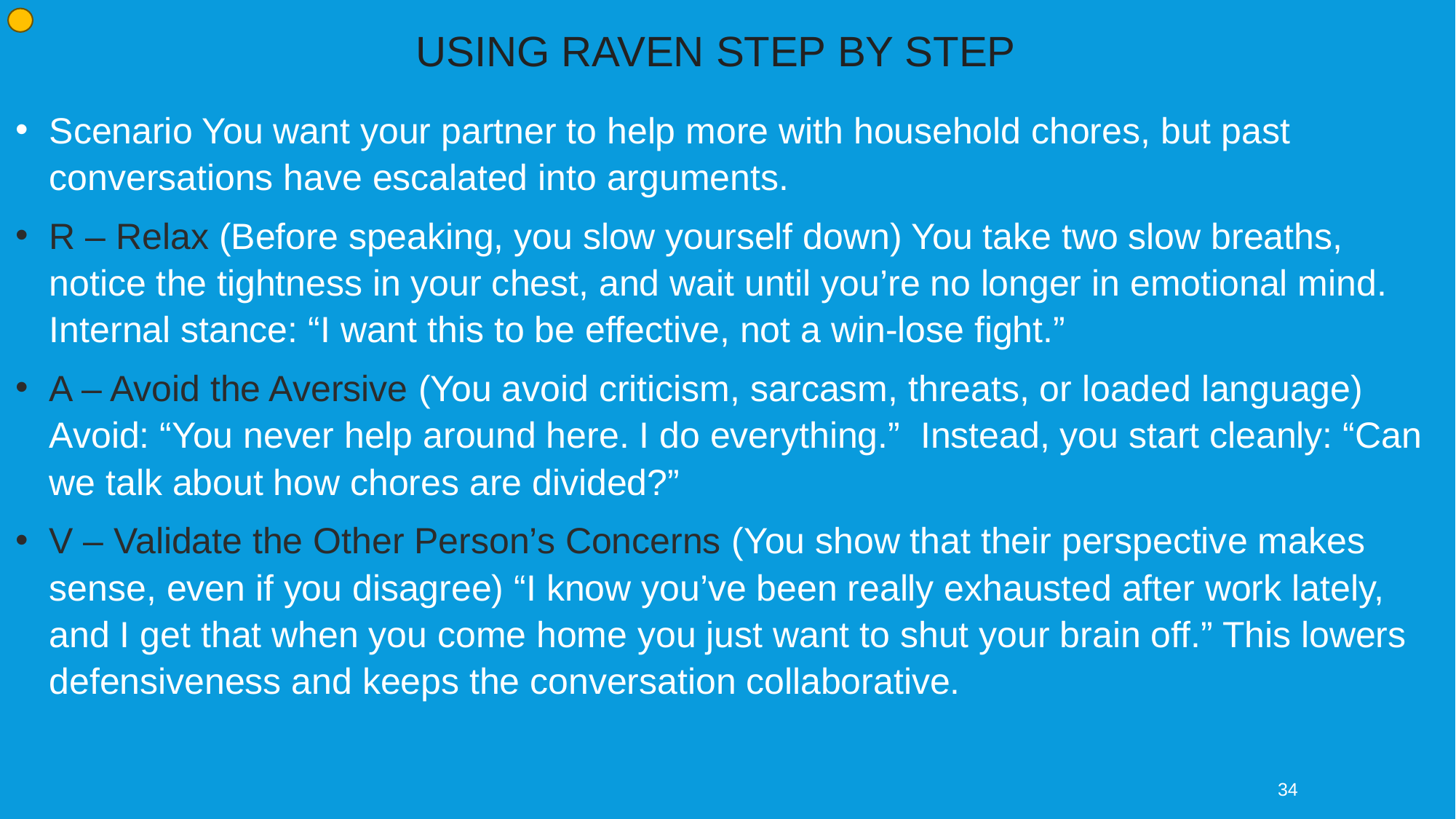

USING RAVEN STEP BY STEP
Scenario You want your partner to help more with household chores, but past conversations have escalated into arguments.
R – Relax (Before speaking, you slow yourself down) You take two slow breaths, notice the tightness in your chest, and wait until you’re no longer in emotional mind. Internal stance: “I want this to be effective, not a win-lose fight.”
A – Avoid the Aversive (You avoid criticism, sarcasm, threats, or loaded language) Avoid: “You never help around here. I do everything.”  Instead, you start cleanly: “Can we talk about how chores are divided?”
V – Validate the Other Person’s Concerns (You show that their perspective makes sense, even if you disagree) “I know you’ve been really exhausted after work lately, and I get that when you come home you just want to shut your brain off.” This lowers defensiveness and keeps the conversation collaborative.
34